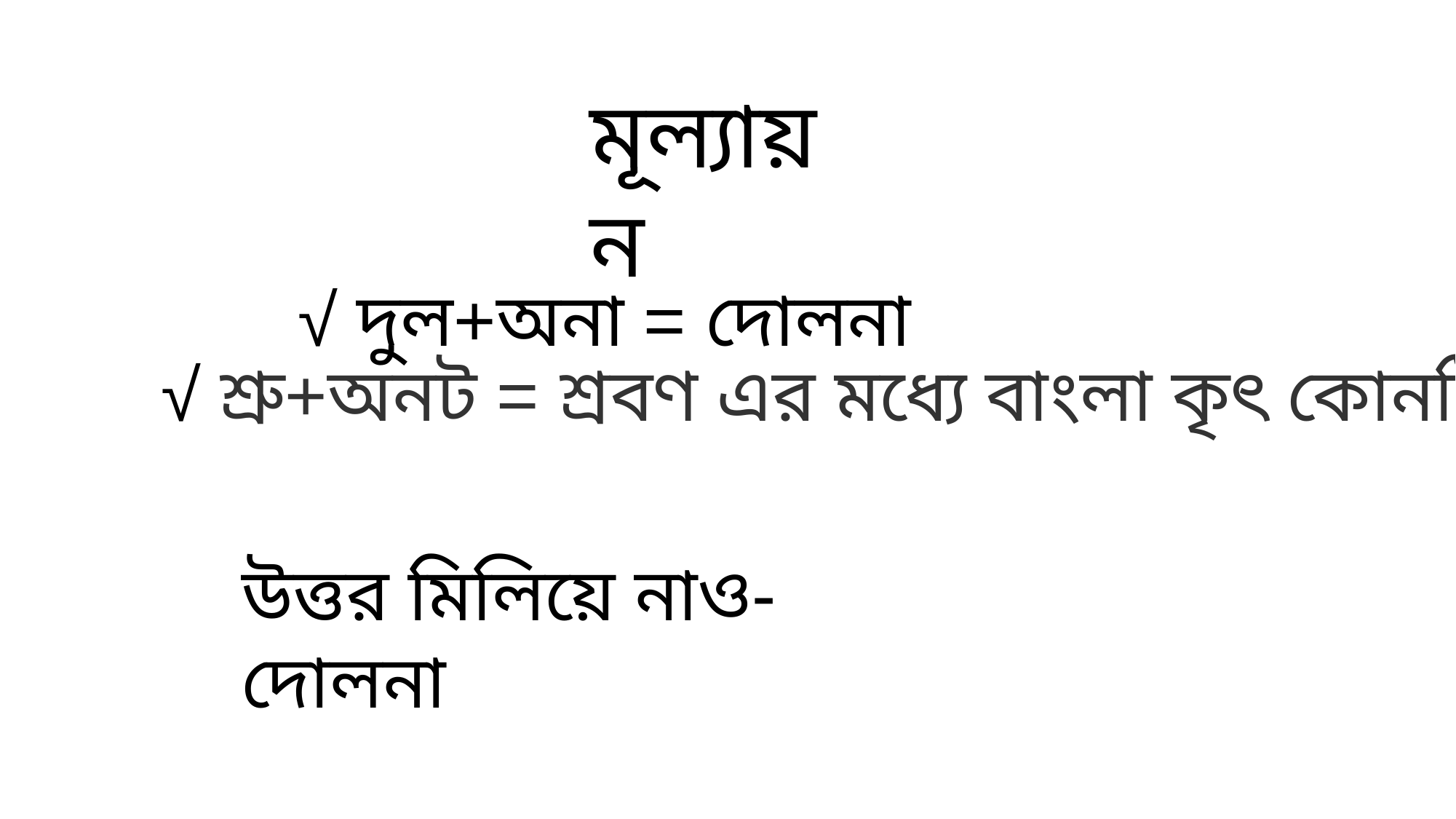

মূল্যায়ন
√ দুল+অনা = দোলনা
√ শ্রু+অনট = শ্রবণ এর মধ্যে বাংলা কৃৎ কোনটি?*
উত্তর মিলিয়ে নাও-
দোলনা